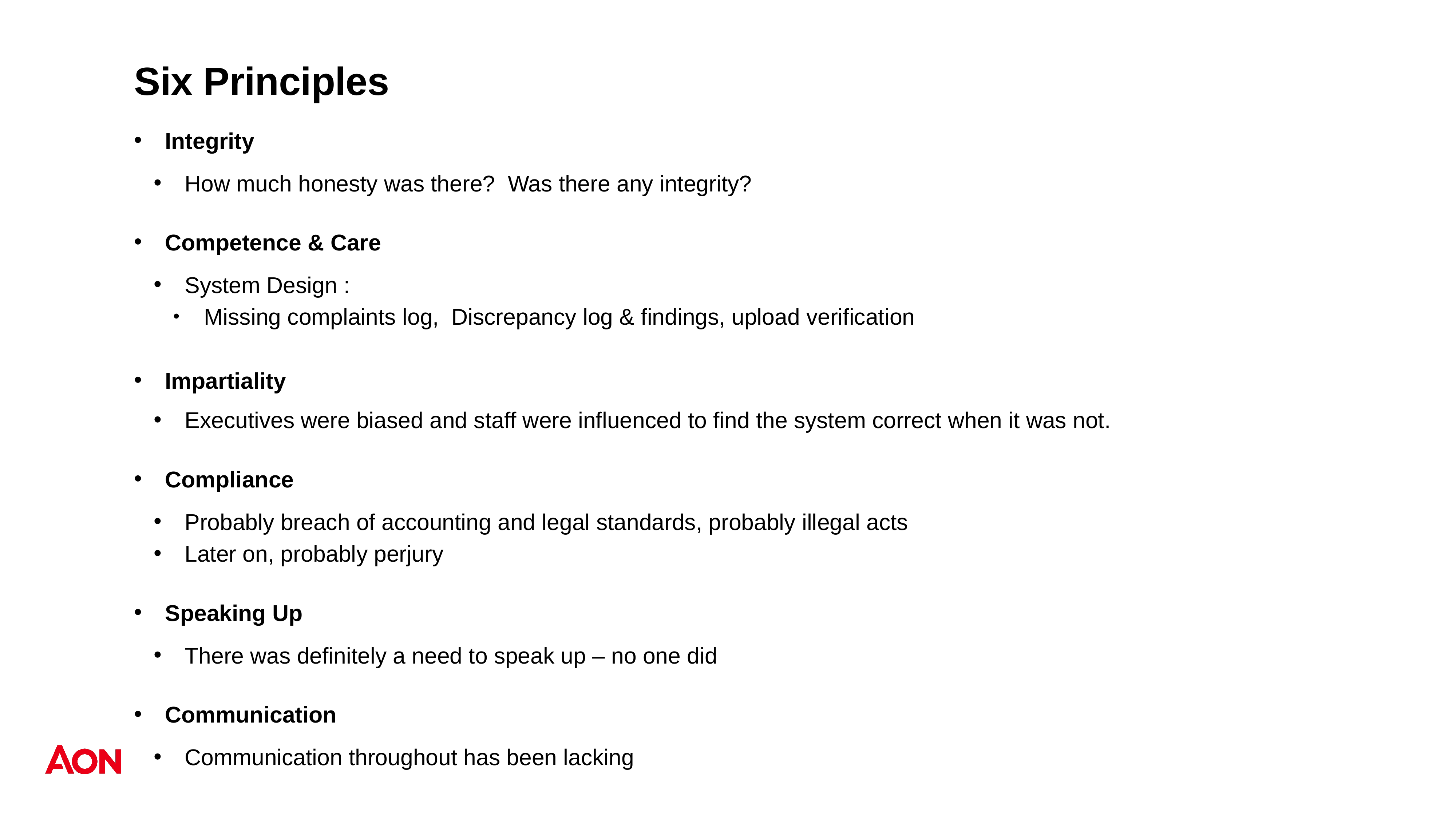

# Six Principles
Integrity
How much honesty was there?  Was there any integrity?

Competence & Care
System Design :
Missing complaints log,  Discrepancy log & findings, upload verification

Impartiality
Executives were biased and staff were influenced to find the system correct when it was not.

Compliance
Probably breach of accounting and legal standards, probably illegal acts
Later on, probably perjury

Speaking Up
There was definitely a need to speak up – no one did

Communication
Communication throughout has been lacking